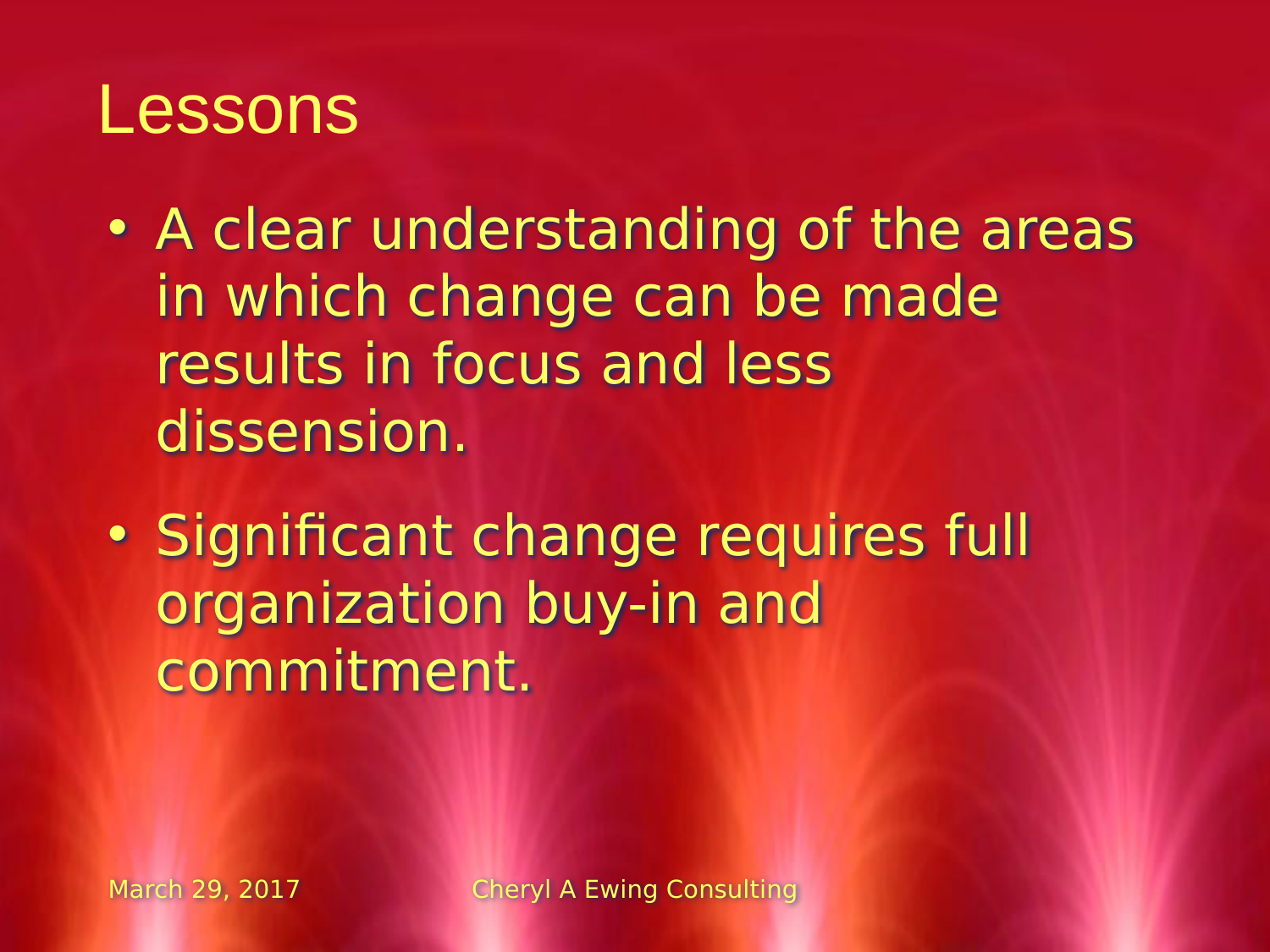

Lessons

A clear understanding of the areas in which change can be made results in focus and less dissension.

Significant change requires full organization buy-in and commitment.
March 29, 2017
Cheryl A Ewing Consulting